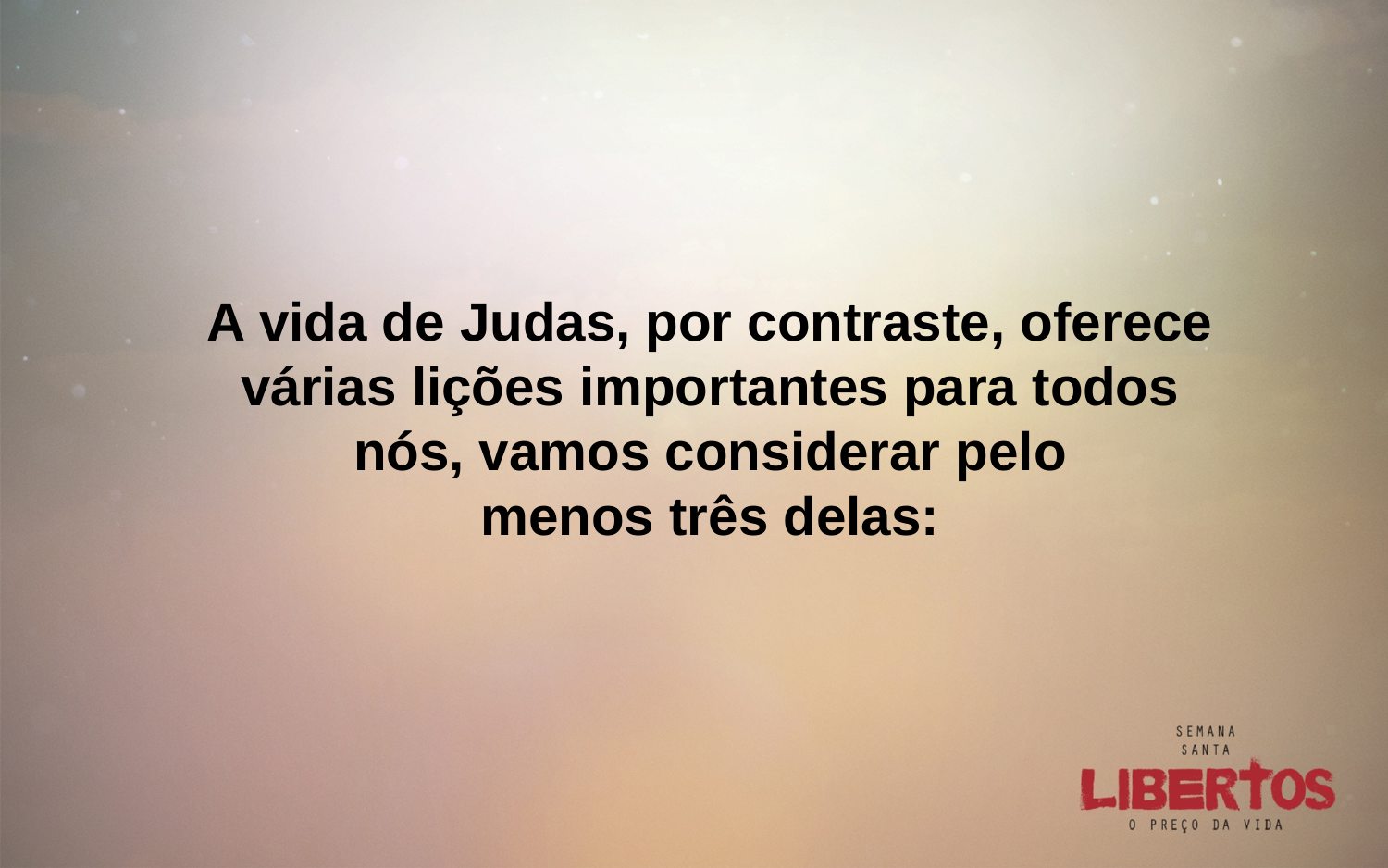

A vida de Judas, por contraste, oferece várias lições importantes para todos nós, vamos considerar pelo
menos três delas: